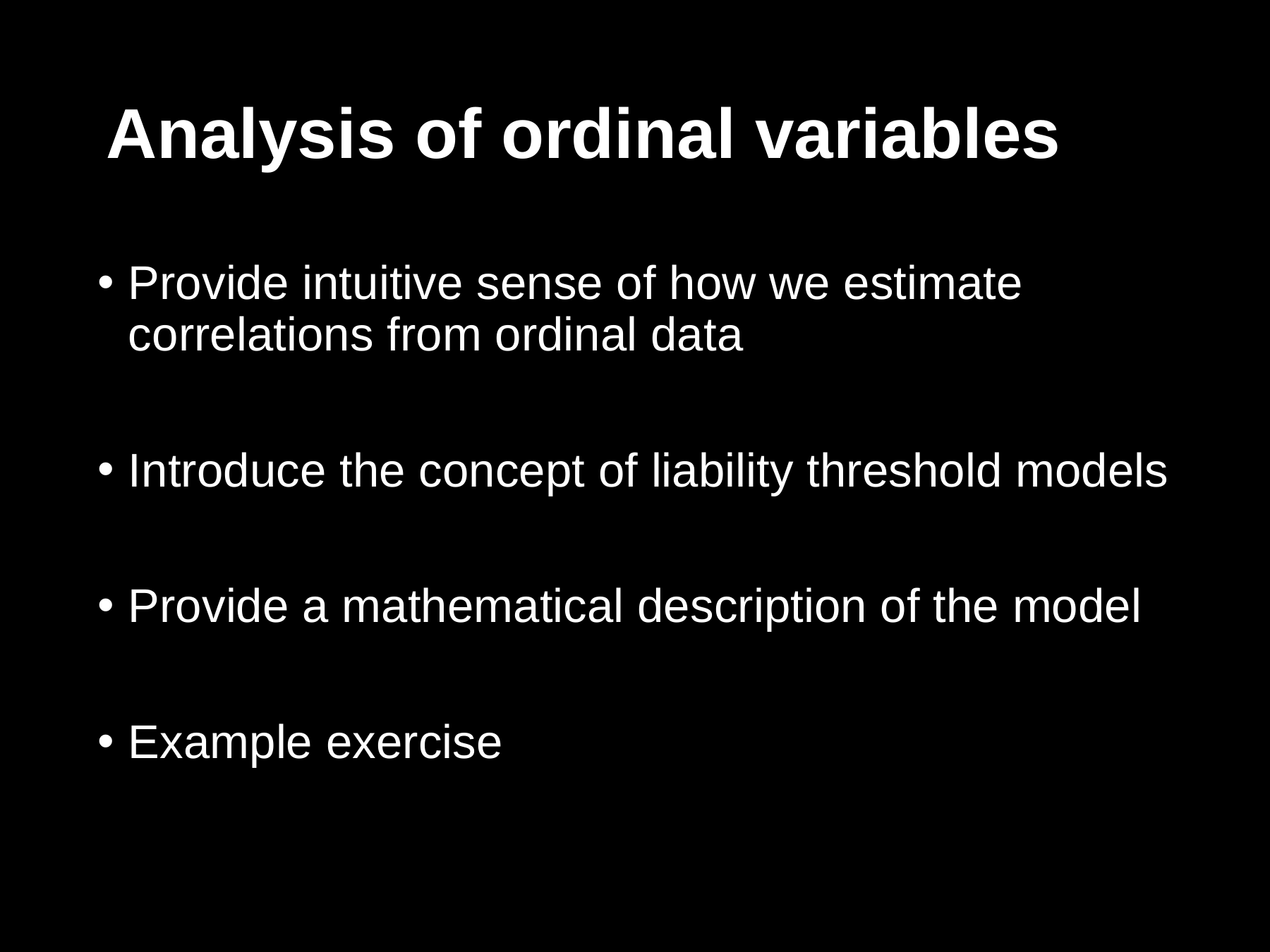

# Analysis of ordinal variables
Provide intuitive sense of how we estimate correlations from ordinal data

Introduce the concept of liability threshold models

Provide a mathematical description of the model

Example exercise